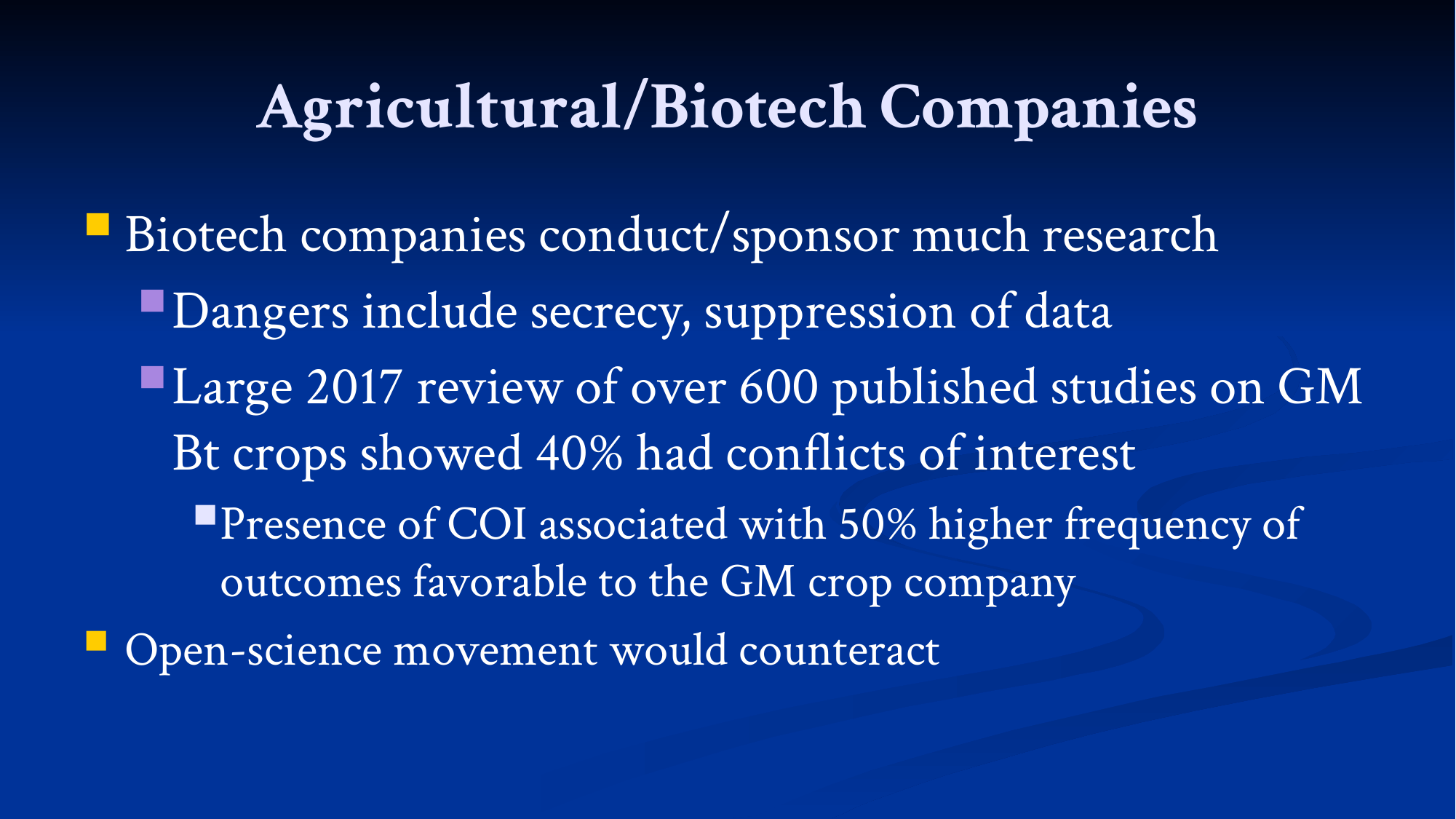

# Agricultural/Biotech Companies
Biotech companies conduct/sponsor much research
Dangers include secrecy, suppression of data
Large 2017 review of over 600 published studies on GM Bt crops showed 40% had conflicts of interest
Presence of COI associated with 50% higher frequency of outcomes favorable to the GM crop company
Open-science movement would counteract